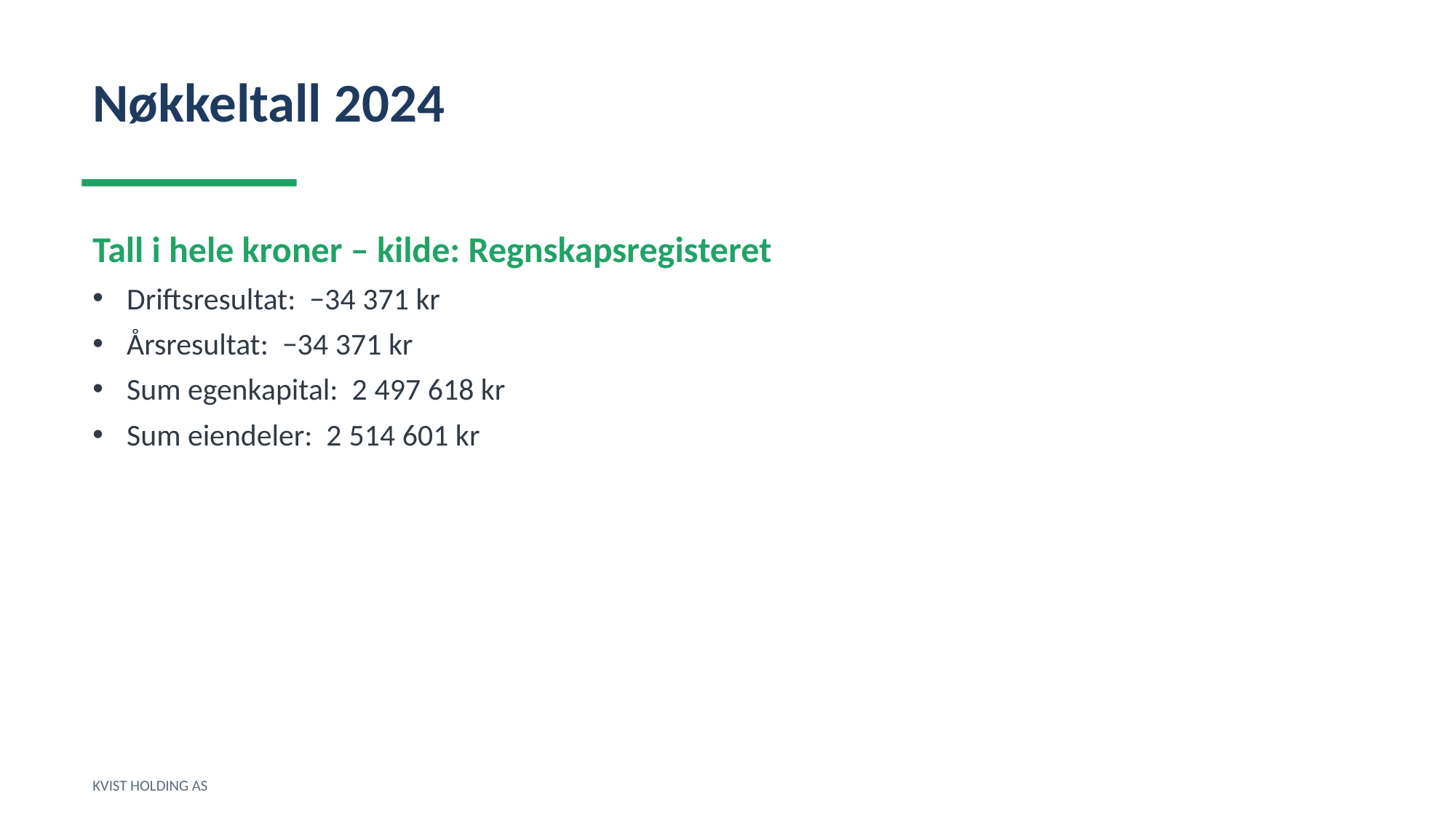

Nøkkeltall 2024

Tall i hele kroner – kilde: Regnskapsregisteret
Driftsresultat:  −34 371 kr
Årsresultat:  −34 371 kr
Sum egenkapital:  2 497 618 kr
Sum eiendeler:  2 514 601 kr
KVIST HOLDING AS